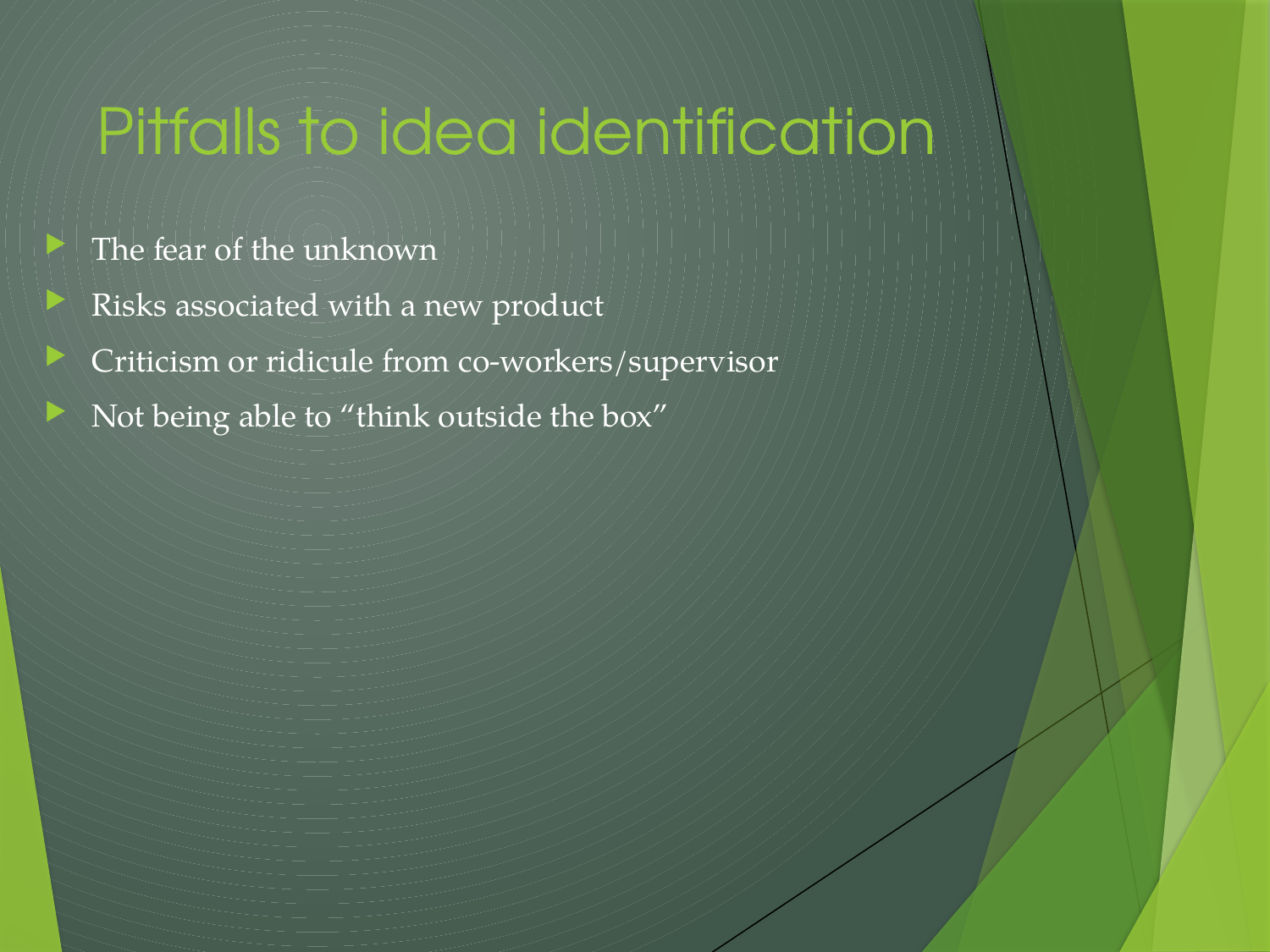

# Pitfalls to idea identification
The fear of the unknown
Risks associated with a new product
Criticism or ridicule from co-workers/supervisor
Not being able to “think outside the box”